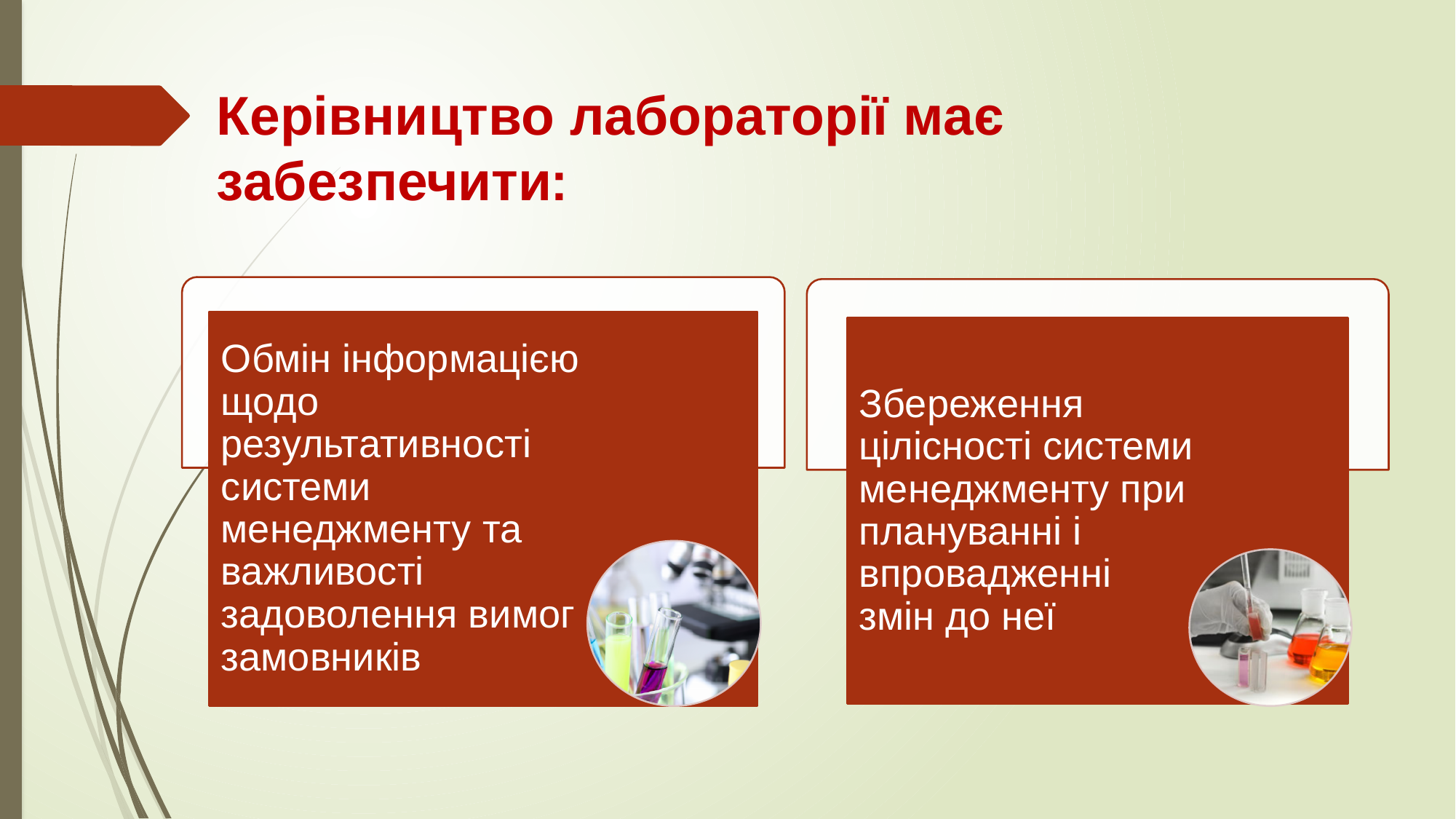

# Керівництво лабораторії має забезпечити:
Обмін інформацією щодо результативності системи менеджменту та важливості задоволення вимог замовників
Збереження цілісності системи менеджменту при плануванні і впровадженні змін до неї